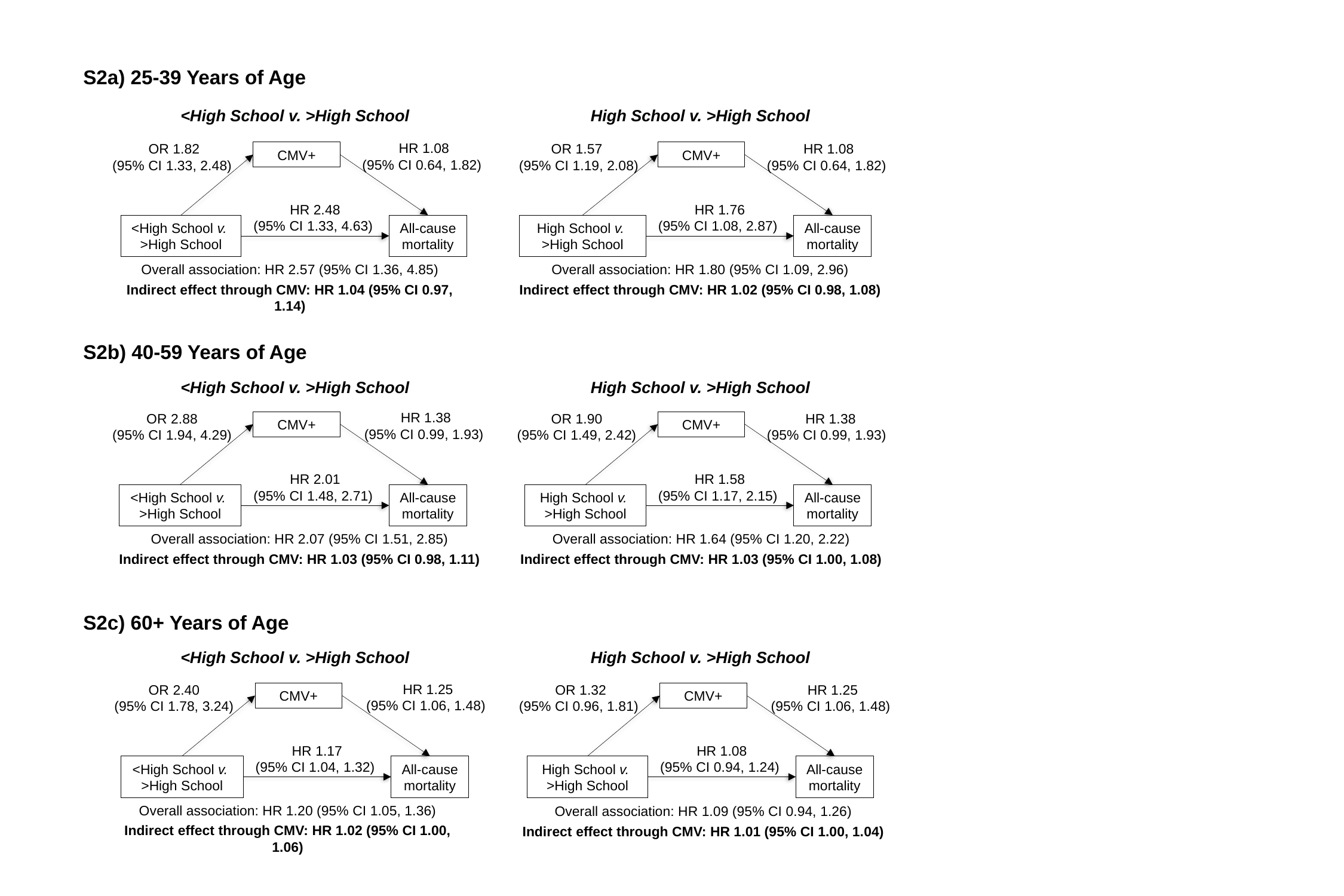

S2a) 25-39 Years of Age
<High School v. >High School
High School v. >High School
HR 1.08
(95% CI 0.64, 1.82)
OR 1.82
(95% CI 1.33, 2.48)
OR 1.57
(95% CI 1.19, 2.08)
HR 1.08
(95% CI 0.64, 1.82)
CMV+
CMV+
HR 2.48
(95% CI 1.33, 4.63)
HR 1.76
(95% CI 1.08, 2.87)
All-cause mortality
High School v.
>High School
All-cause mortality
<High School v.
>High School
Overall association: HR 2.57 (95% CI 1.36, 4.85)
Indirect effect through CMV: HR 1.04 (95% CI 0.97, 1.14)
Overall association: HR 1.80 (95% CI 1.09, 2.96)
Indirect effect through CMV: HR 1.02 (95% CI 0.98, 1.08)
S2b) 40-59 Years of Age
<High School v. >High School
High School v. >High School
HR 1.38
(95% CI 0.99, 1.93)
OR 2.88
(95% CI 1.94, 4.29)
OR 1.90
(95% CI 1.49, 2.42)
HR 1.38
(95% CI 0.99, 1.93)
CMV+
CMV+
HR 2.01
(95% CI 1.48, 2.71)
HR 1.58
(95% CI 1.17, 2.15)
<High School v.
>High School
All-cause mortality
High School v.
>High School
All-cause mortality
Overall association: HR 2.07 (95% CI 1.51, 2.85)
Indirect effect through CMV: HR 1.03 (95% CI 0.98, 1.11)
Overall association: HR 1.64 (95% CI 1.20, 2.22)
Indirect effect through CMV: HR 1.03 (95% CI 1.00, 1.08)
S2c) 60+ Years of Age
<High School v. >High School
High School v. >High School
HR 1.25
(95% CI 1.06, 1.48)
OR 2.40
(95% CI 1.78, 3.24)
OR 1.32
(95% CI 0.96, 1.81)
HR 1.25
(95% CI 1.06, 1.48)
CMV+
CMV+
HR 1.17
(95% CI 1.04, 1.32)
HR 1.08
(95% CI 0.94, 1.24)
<High School v.
>High School
All-cause mortality
High School v.
>High School
All-cause mortality
Overall association: HR 1.20 (95% CI 1.05, 1.36)
Indirect effect through CMV: HR 1.02 (95% CI 1.00, 1.06)
Overall association: HR 1.09 (95% CI 0.94, 1.26)
Indirect effect through CMV: HR 1.01 (95% CI 1.00, 1.04)